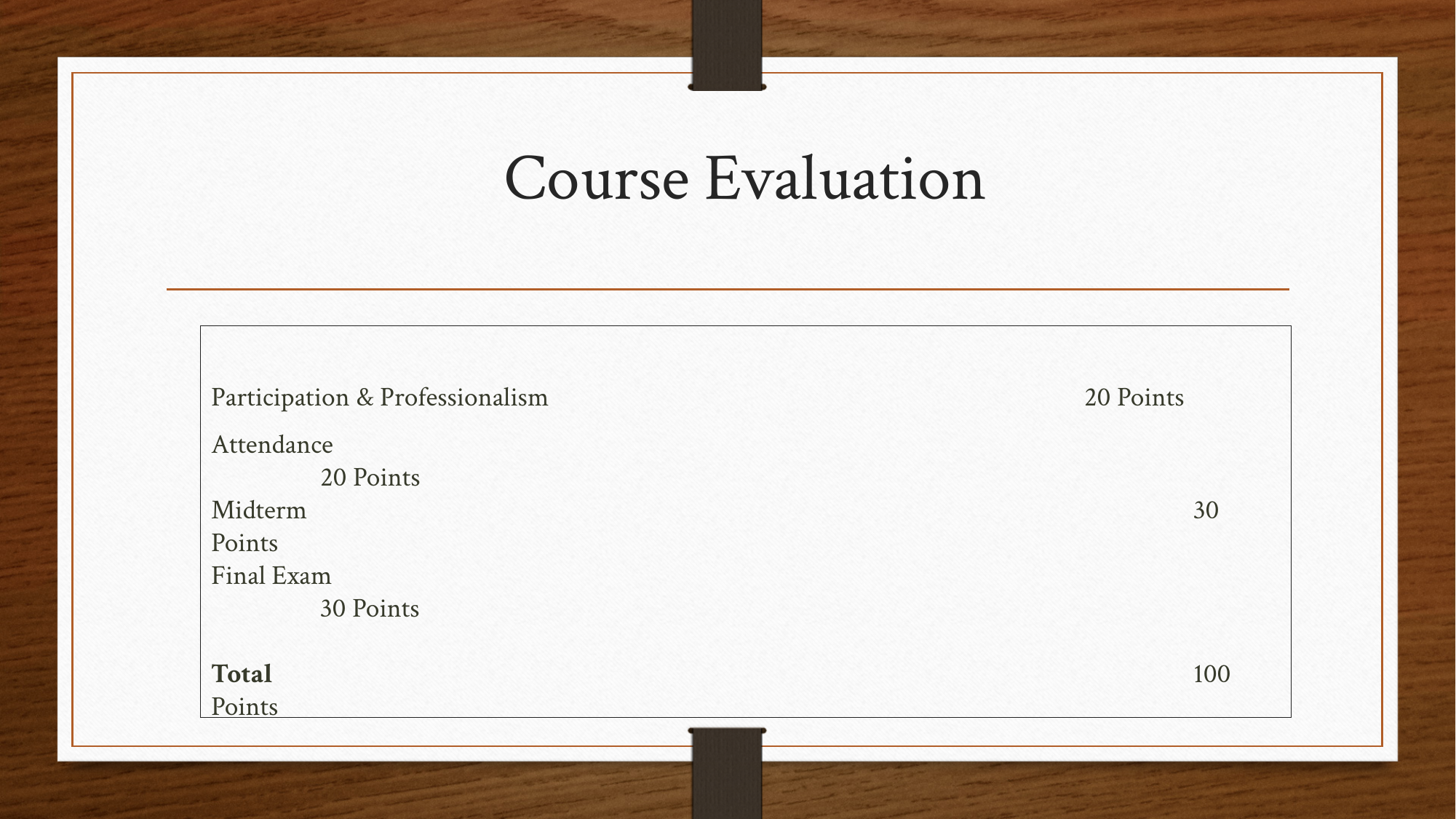

# Course Evaluation

Participation & Professionalism			 		20 Points
Attendance									20 Points
Midterm             								30 Points
Final Exam  									30 Points
Total                               							100 Points